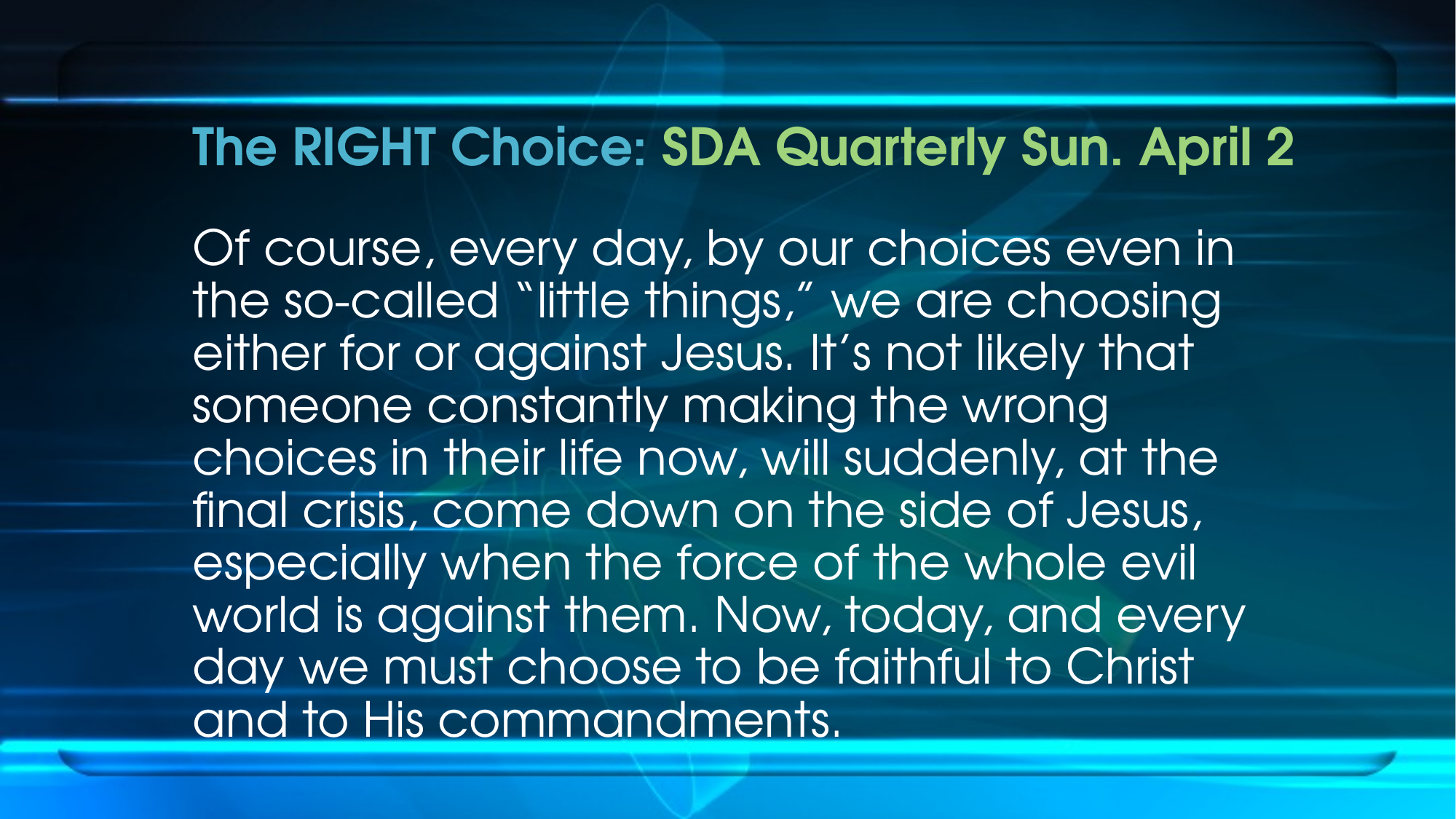

# The RIGHT Choice: SDA Quarterly Sun. April 2
Of course, every day, by our choices even in the so-called “little things,” we are choosing either for or against Jesus. It’s not likely that someone constantly making the wrong choices in their life now, will suddenly, at the final crisis, come down on the side of Jesus, especially when the force of the whole evil world is against them. Now, today, and every day we must choose to be faithful to Christ and to His commandments.